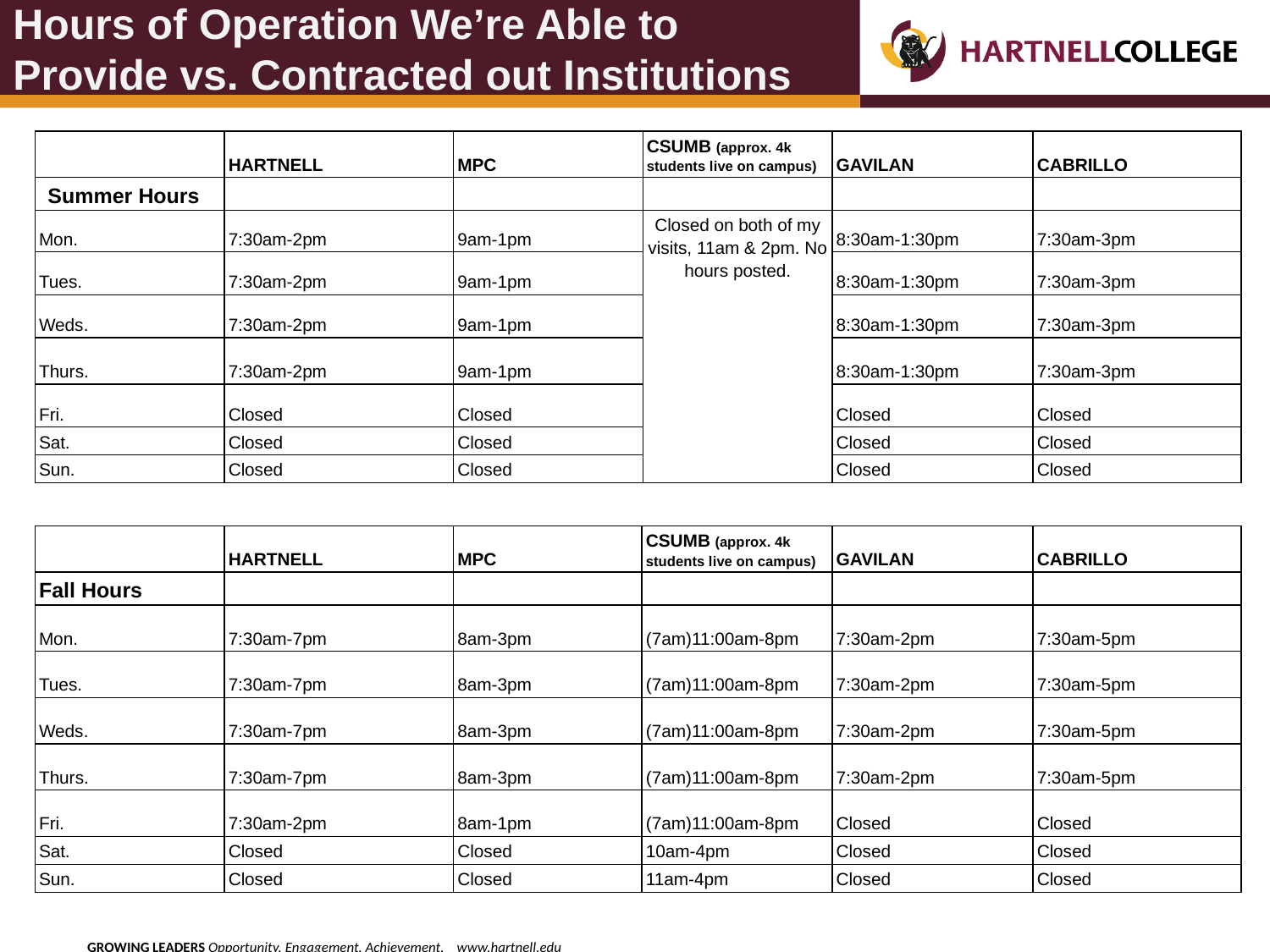

# Hours of Operation We’re Able to Provide vs. Contracted out Institutions
|  | HARTNELL | MPC | CSUMB (approx. 4k students live on campus) | GAVILAN | CABRILLO |
| --- | --- | --- | --- | --- | --- |
| Summer Hours |  |  |  |  |  |
| Mon. | 7:30am-2pm | 9am-1pm | Closed on both of my visits, 11am & 2pm. No hours posted. | 8:30am-1:30pm | 7:30am-3pm |
| Tues. | 7:30am-2pm | 9am-1pm |  | 8:30am-1:30pm | 7:30am-3pm |
| Weds. | 7:30am-2pm | 9am-1pm |  | 8:30am-1:30pm | 7:30am-3pm |
| Thurs. | 7:30am-2pm | 9am-1pm |  | 8:30am-1:30pm | 7:30am-3pm |
| Fri. | Closed | Closed |  | Closed | Closed |
| Sat. | Closed | Closed |  | Closed | Closed |
| Sun. | Closed | Closed |  | Closed | Closed |

|  | HARTNELL | MPC | CSUMB (approx. 4k students live on campus) | GAVILAN | CABRILLO |
| --- | --- | --- | --- | --- | --- |
| Fall Hours |  |  |  |  |  |
| Mon. | 7:30am-7pm | 8am-3pm | (7am)11:00am-8pm | 7:30am-2pm | 7:30am-5pm |
| Tues. | 7:30am-7pm | 8am-3pm | (7am)11:00am-8pm | 7:30am-2pm | 7:30am-5pm |
| Weds. | 7:30am-7pm | 8am-3pm | (7am)11:00am-8pm | 7:30am-2pm | 7:30am-5pm |
| Thurs. | 7:30am-7pm | 8am-3pm | (7am)11:00am-8pm | 7:30am-2pm | 7:30am-5pm |
| Fri. | 7:30am-2pm | 8am-1pm | (7am)11:00am-8pm | Closed | Closed |
| Sat. | Closed | Closed | 10am-4pm | Closed | Closed |
| Sun. | Closed | Closed | 11am-4pm | Closed | Closed |